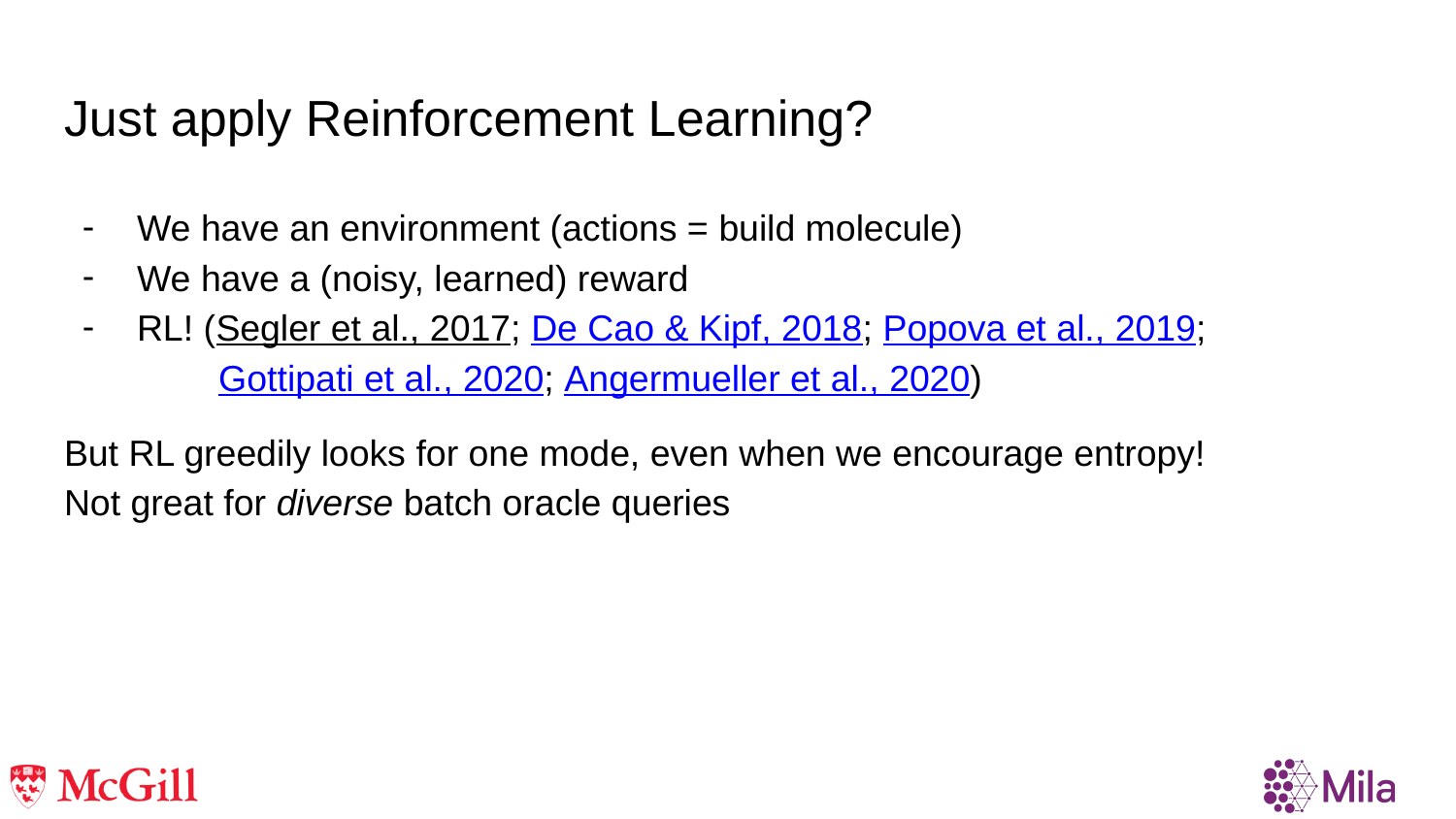

# Just apply Reinforcement Learning?
We have an environment (actions = build molecule)
We have a (noisy, learned) reward
RL! (Segler et al., 2017; De Cao & Kipf, 2018; Popova et al., 2019;
        Gottipati et al., 2020; Angermueller et al., 2020)
But RL greedily looks for one mode, even when we encourage entropy!
Not great for diverse batch oracle queries
20